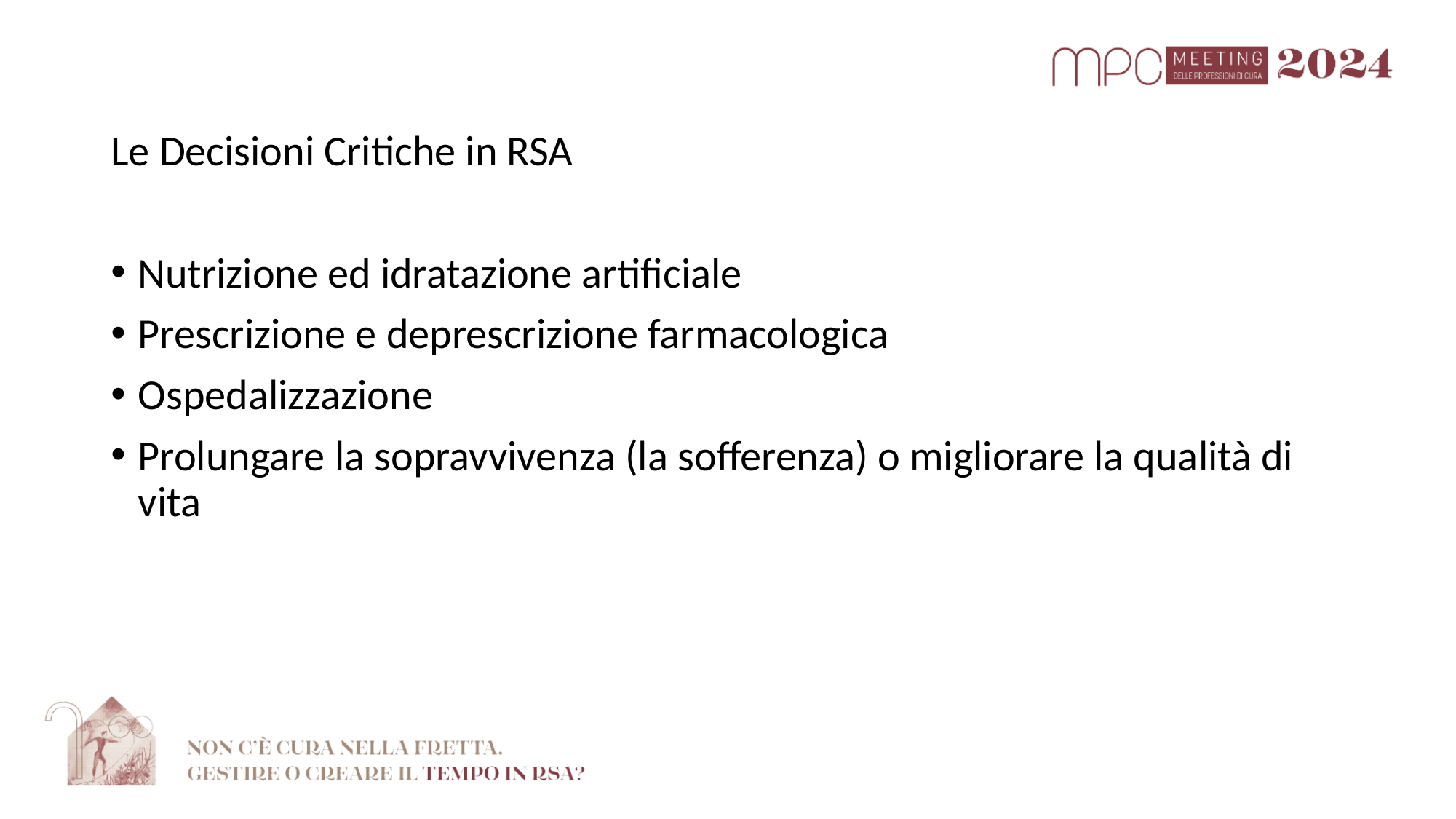

Le Decisioni Critiche in RSA

Nutrizione ed idratazione artificiale
Prescrizione e deprescrizione farmacologica
Ospedalizzazione
Prolungare la sopravvivenza (la sofferenza) o migliorare la qualità di vita